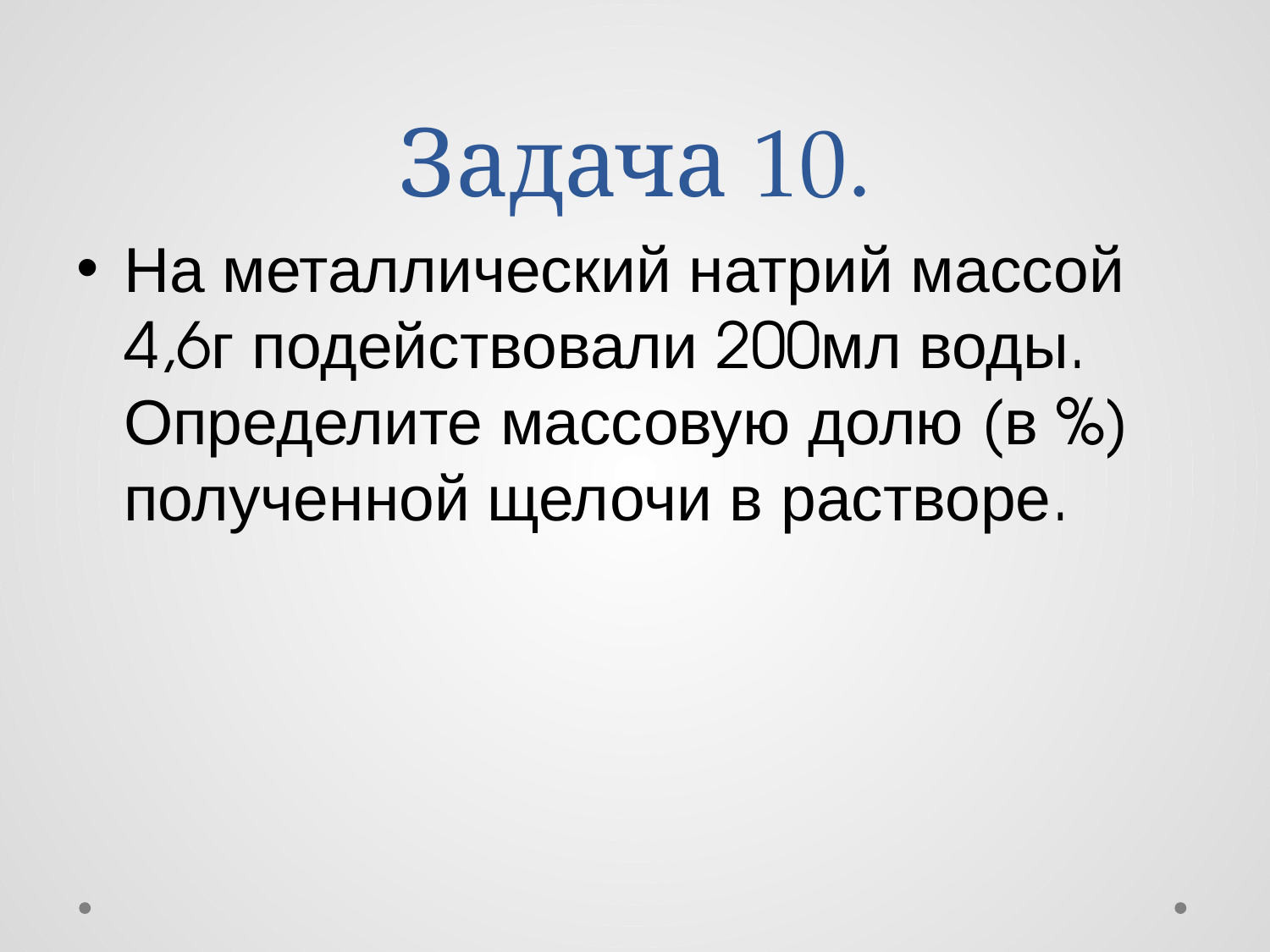

# Задача 10.
На металлический натрий массой 4,6г подействовали 200мл воды. Определите массовую долю (в %) полученной щелочи в растворе.